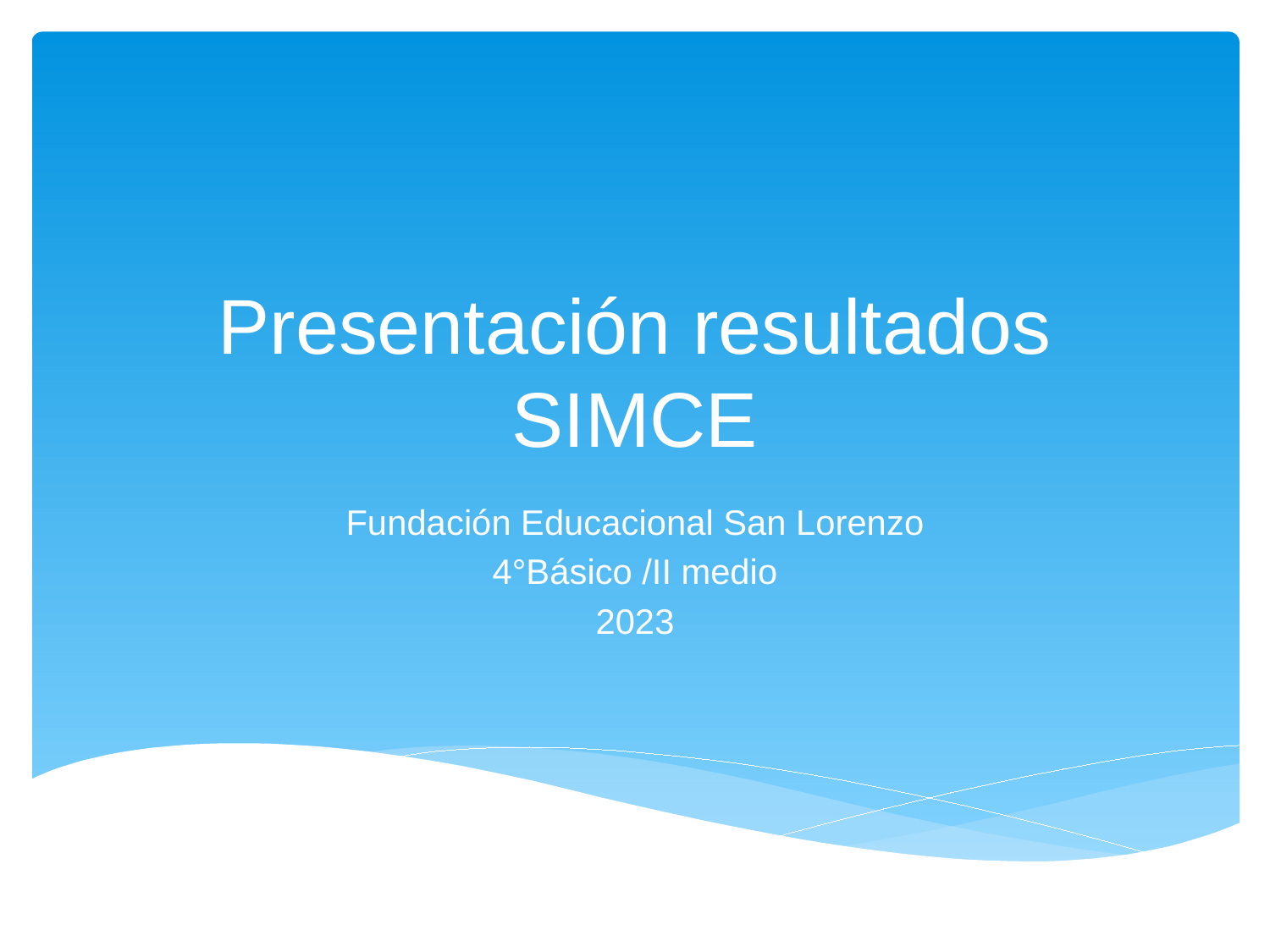

# Presentación resultados SIMCE
Fundación Educacional San Lorenzo
4°Básico /II medio
2023